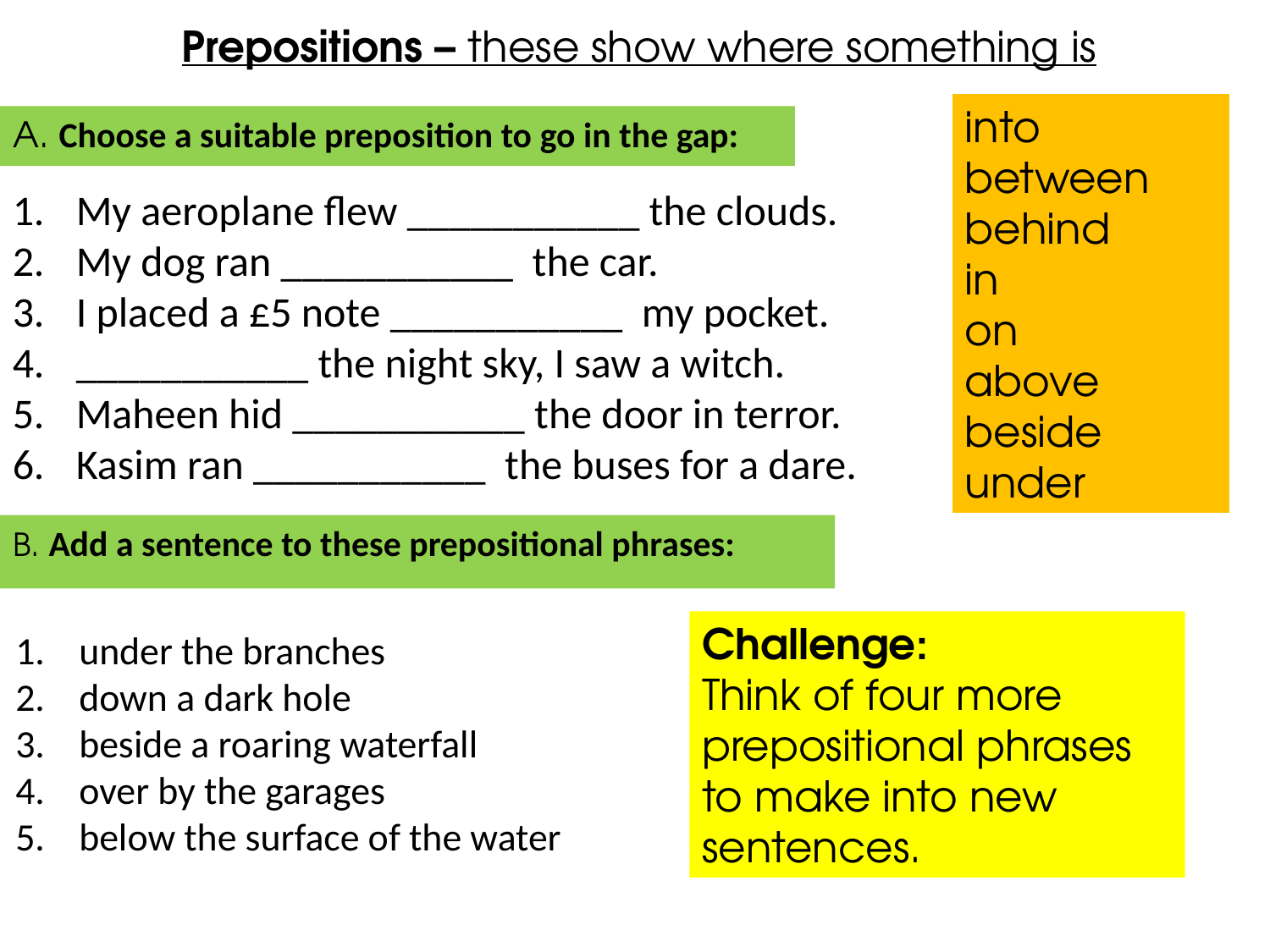

# Prepositions – these show where something is
into
between
behind
in
on
above
beside
under
A. Choose a suitable preposition to go in the gap:
My aeroplane flew ___________ the clouds.
My dog ran ___________  the car.
I placed a £5 note ___________  my pocket.
___________ the night sky, I saw a witch.
Maheen hid ___________ the door in terror.
Kasim ran ___________  the buses for a dare.
B. Add a sentence to these prepositional phrases:
Challenge:
Think of four more prepositional phrases to make into new sentences.
under the branches
down a dark hole
beside a roaring waterfall
over by the garages
below the surface of the water
if